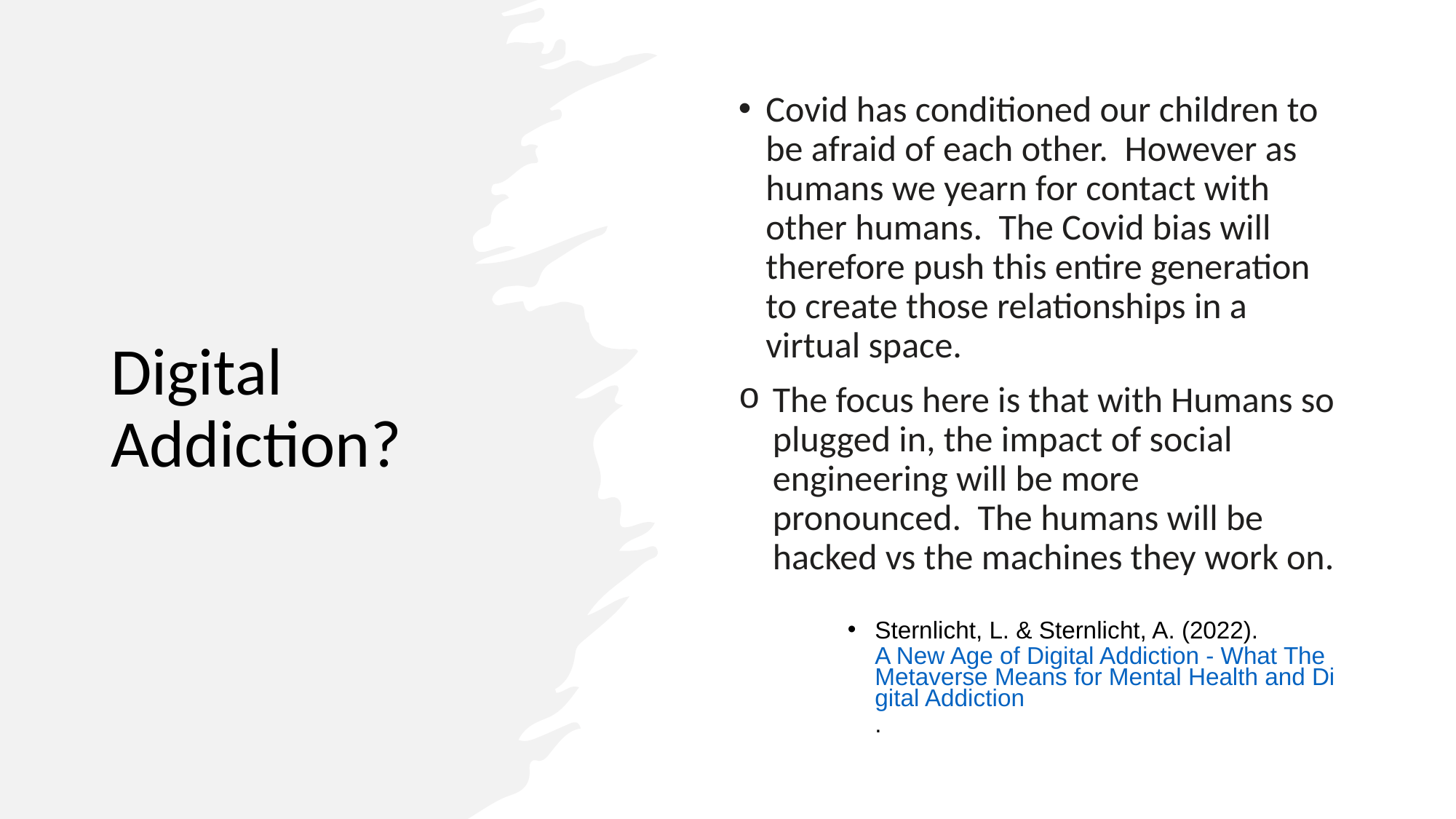

# Digital Addiction?
Covid has conditioned our children to be afraid of each other.  However as humans we yearn for contact with other humans.  The Covid bias will therefore push this entire generation to create those relationships in a virtual space.
The focus here is that with Humans so plugged in, the impact of social engineering will be more pronounced.  The humans will be hacked vs the machines they work on.
Sternlicht, L. & Sternlicht, A. (2022).  A New Age of Digital Addiction - What The Metaverse Means for Mental Health and Digital Addiction.